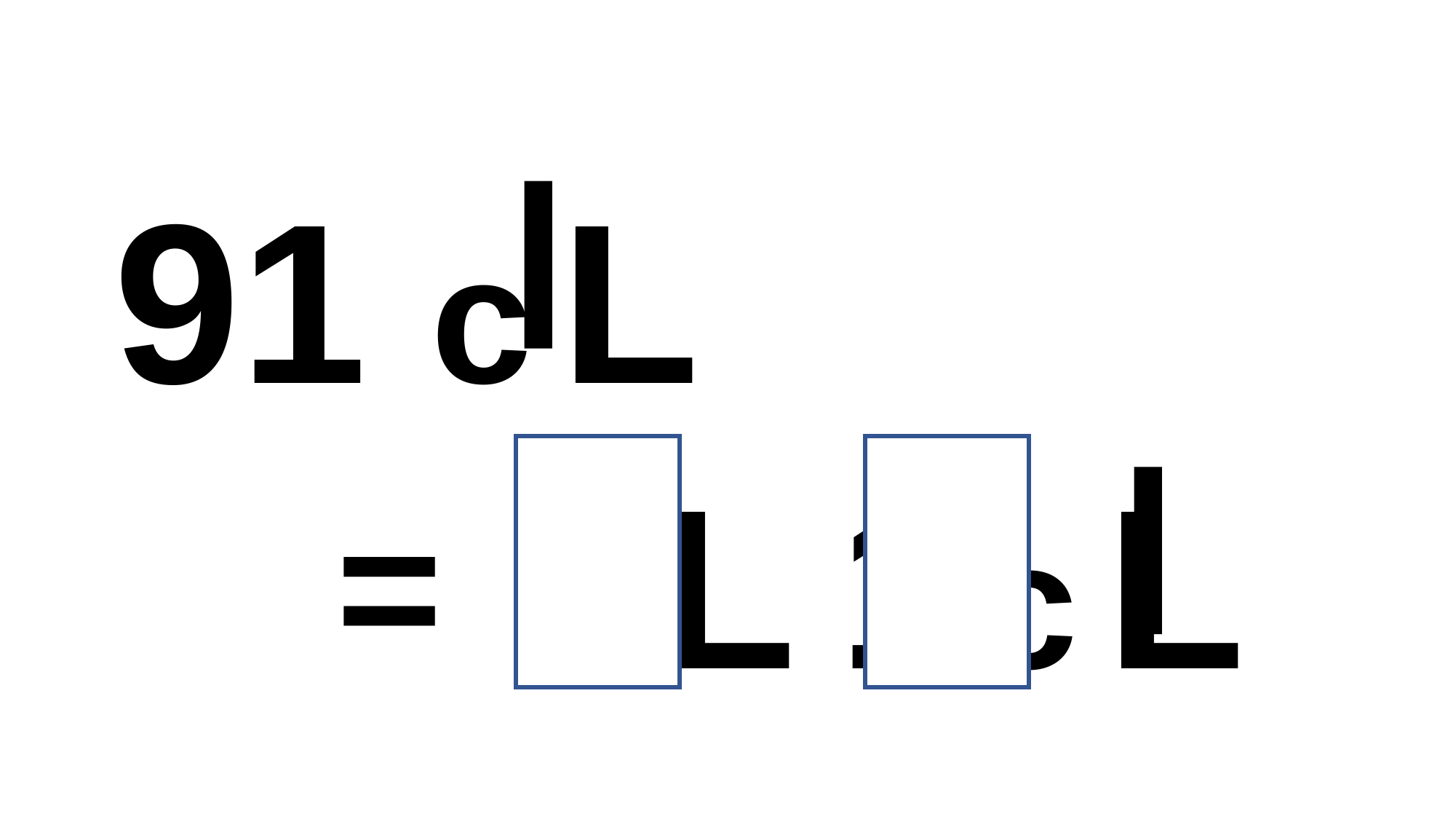

c L

91
9 L 1 c L

=